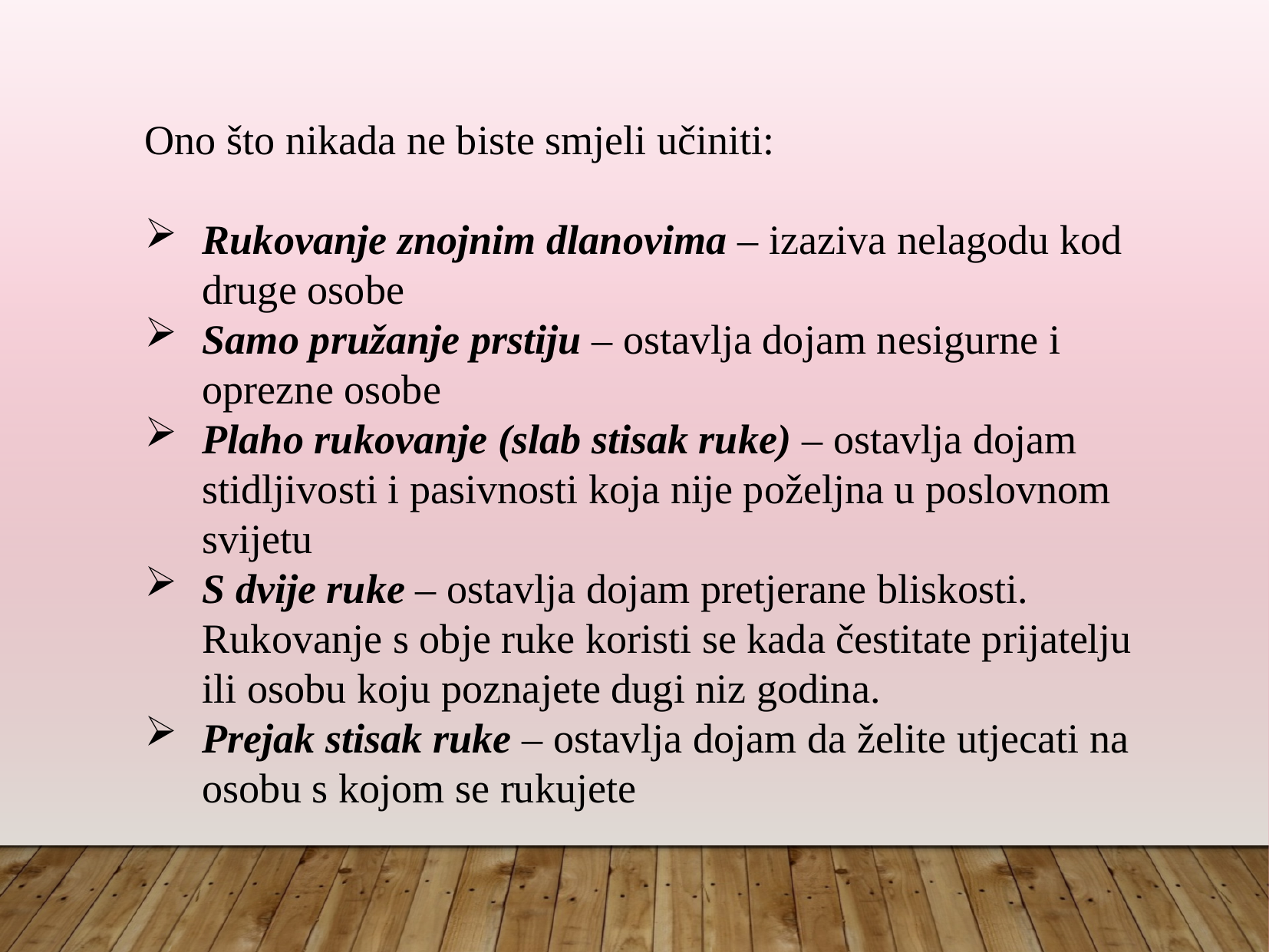

Ono što nikada ne biste smjeli učiniti:

Rukovanje znojnim dlanovima – izaziva nelagodu kod druge osobe
Samo pružanje prstiju – ostavlja dojam nesigurne i oprezne osobe
Plaho rukovanje (slab stisak ruke) – ostavlja dojam stidljivosti i pasivnosti koja nije poželjna u poslovnom svijetu
S dvije ruke – ostavlja dojam pretjerane bliskosti. Rukovanje s obje ruke koristi se kada čestitate prijatelju ili osobu koju poznajete dugi niz godina.
Prejak stisak ruke – ostavlja dojam da želite utjecati na osobu s kojom se rukujete